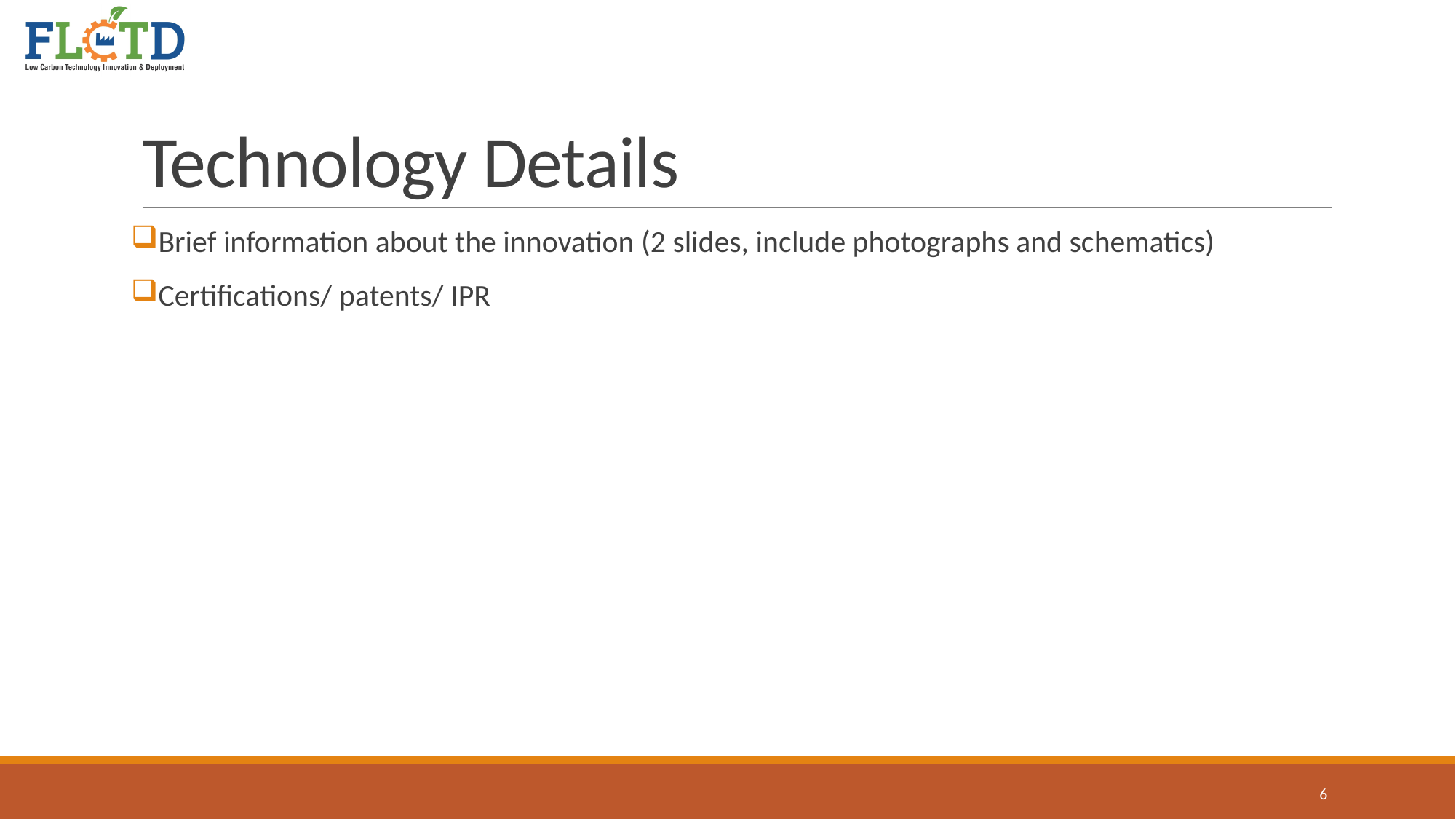

# Technology Details
Brief information about the innovation (2 slides, include photographs and schematics)
Certifications/ patents/ IPR
6